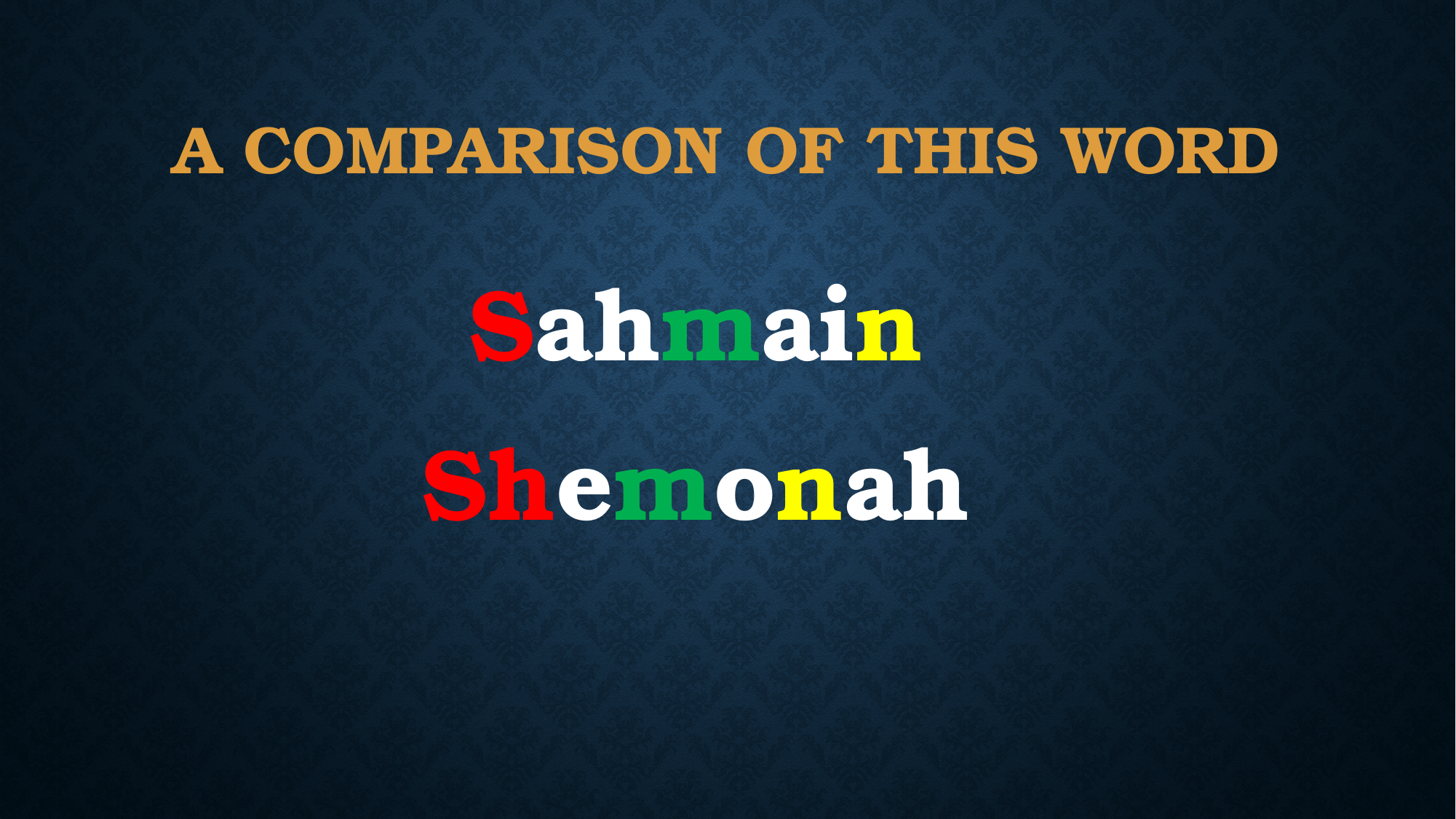

# A COMPARISON OF THIS WORD
Sahmain
Shemonah